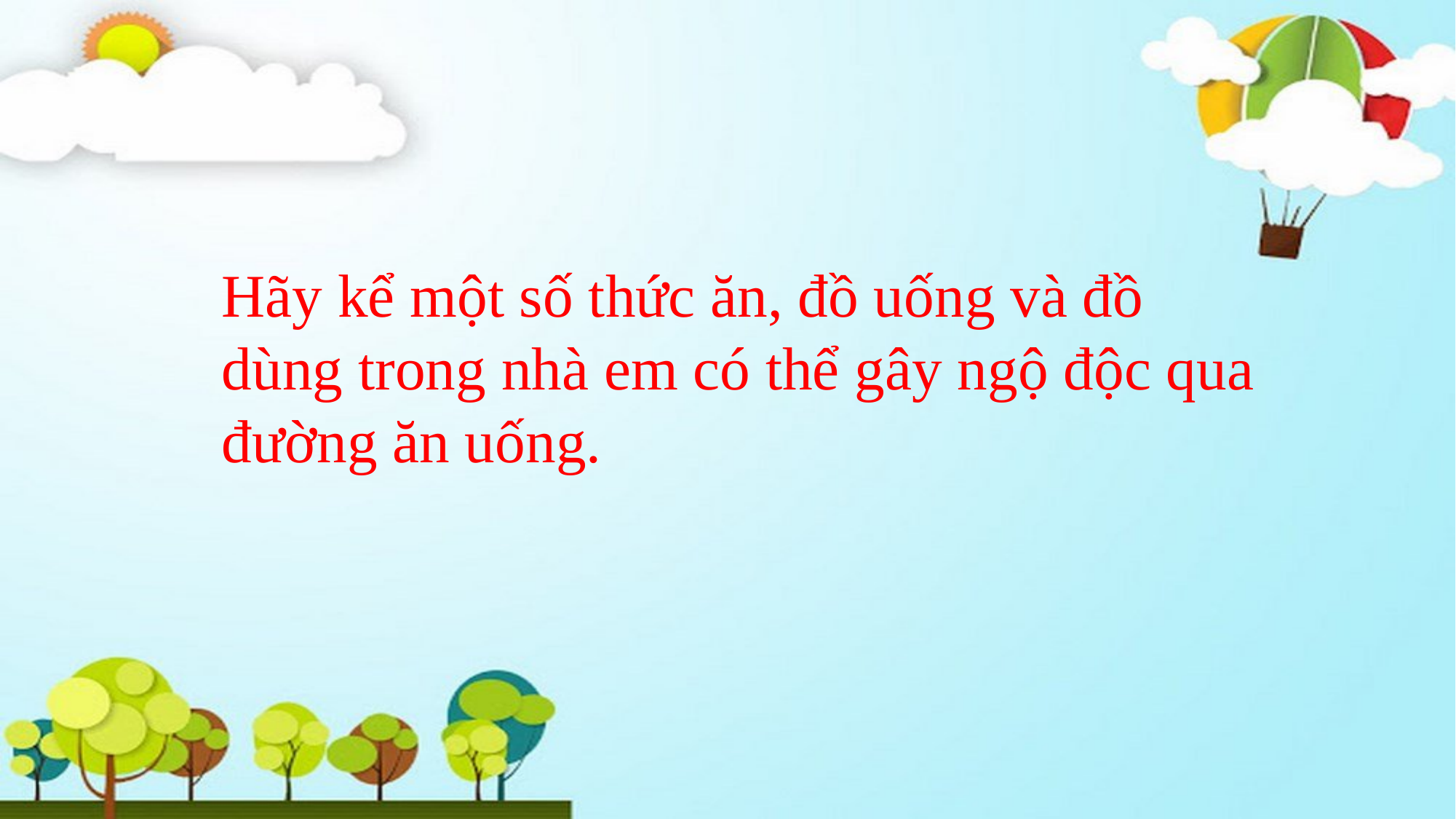

Hãy kể một số thức ăn, đồ uống và đồ dùng trong nhà em có thể gây ngộ độc qua đường ăn uống.